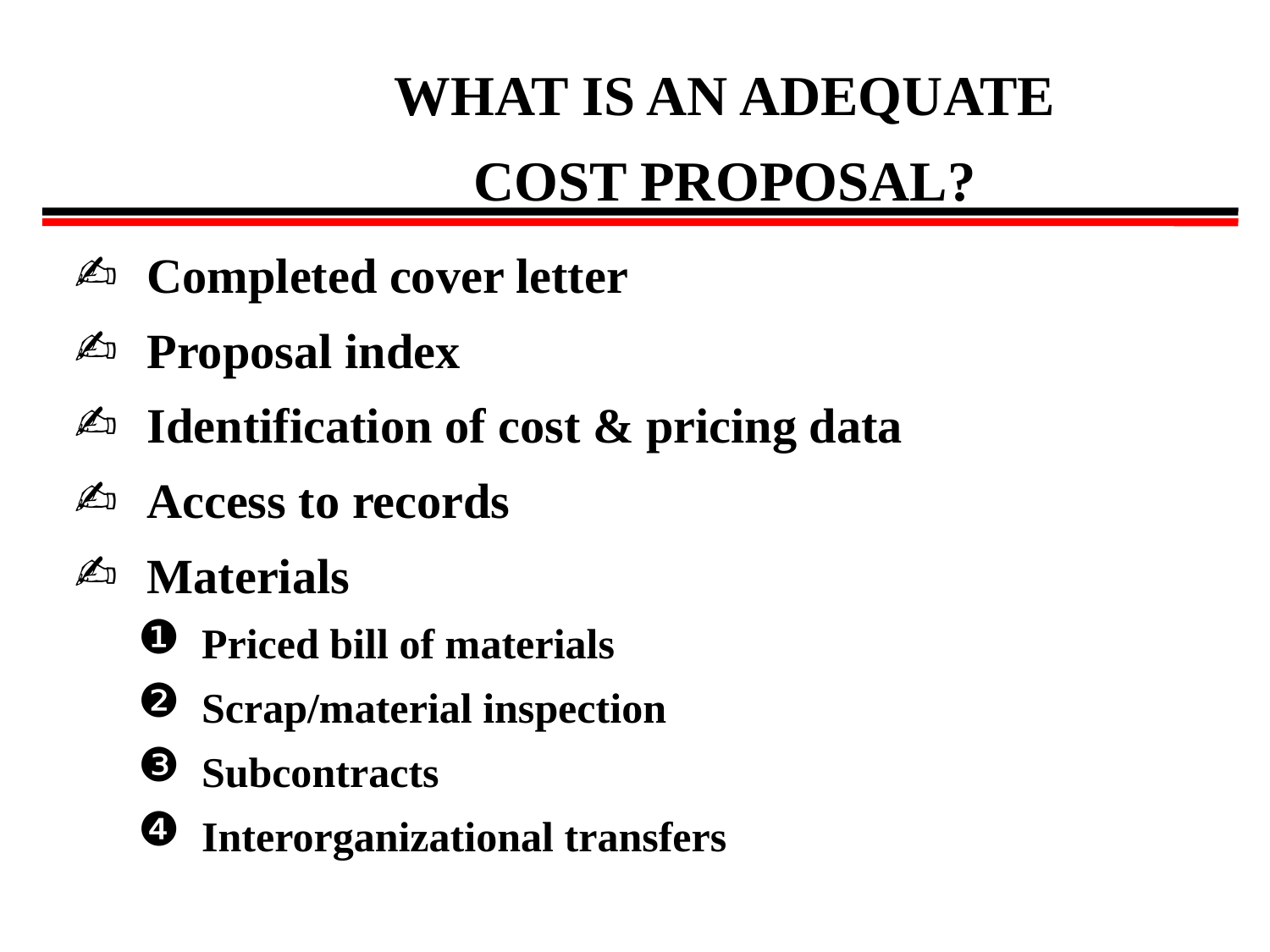

WHAT IS AN ADEQUATE
COST PROPOSAL?

  Completed cover letter
  Proposal index
  Identification of cost & pricing data
  Access to records
  Materials
  Priced bill of materials
  Scrap/material inspection
  Subcontracts
  Interorganizational transfers